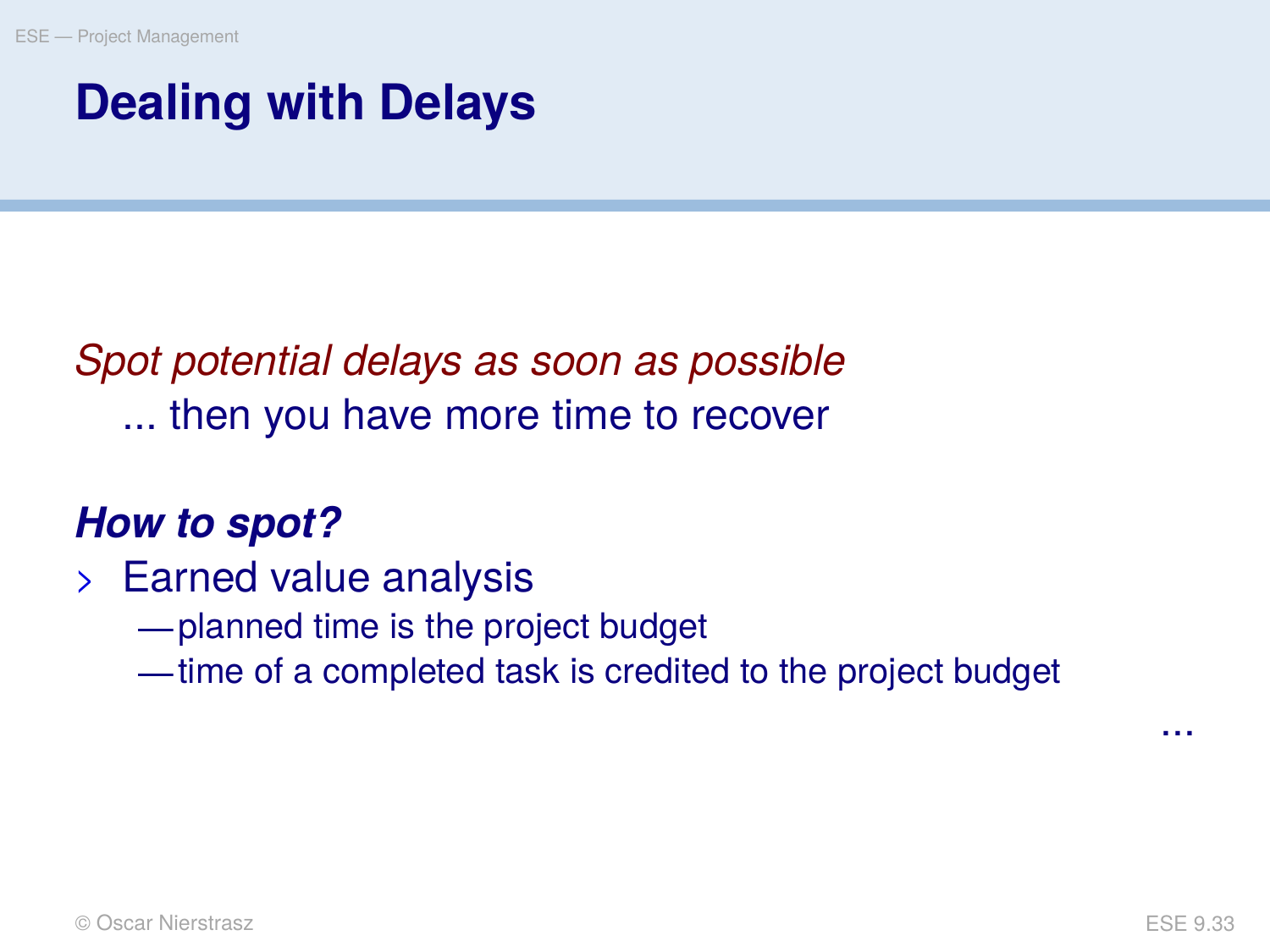

ESE — Project Management
# Dealing with Delays
Spot potential delays as soon as possible
	... then you have more time to recover

How to spot?
Earned value analysis
planned time is the project budget
time of a completed task is credited to the project budget
	...
© Oscar Nierstrasz
ESE 9.33